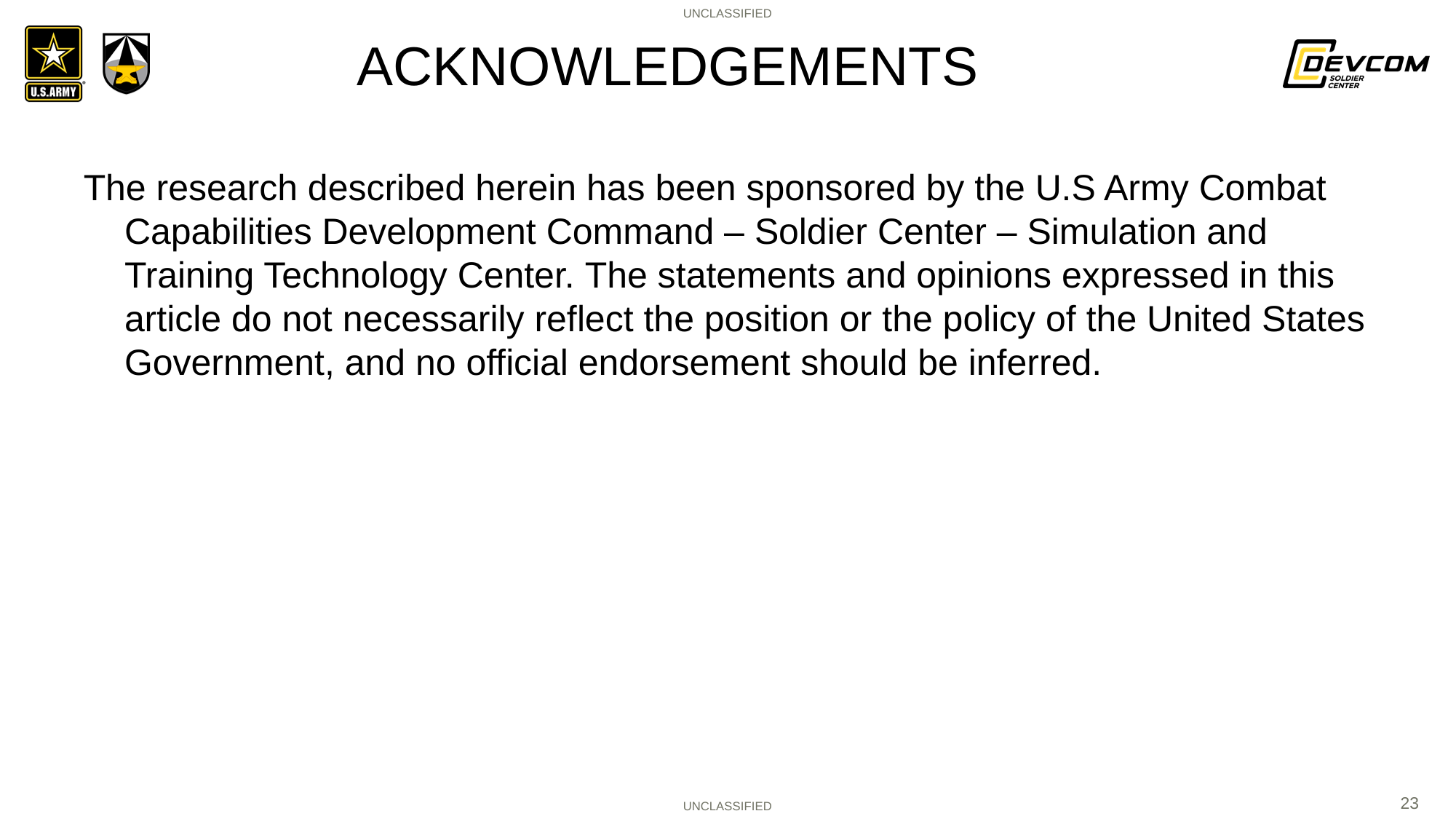

# ACKNOWLEDGEMENTS
The research described herein has been sponsored by the U.S Army Combat Capabilities Development Command – Soldier Center – Simulation and Training Technology Center. The statements and opinions expressed in this article do not necessarily reflect the position or the policy of the United States Government, and no official endorsement should be inferred.